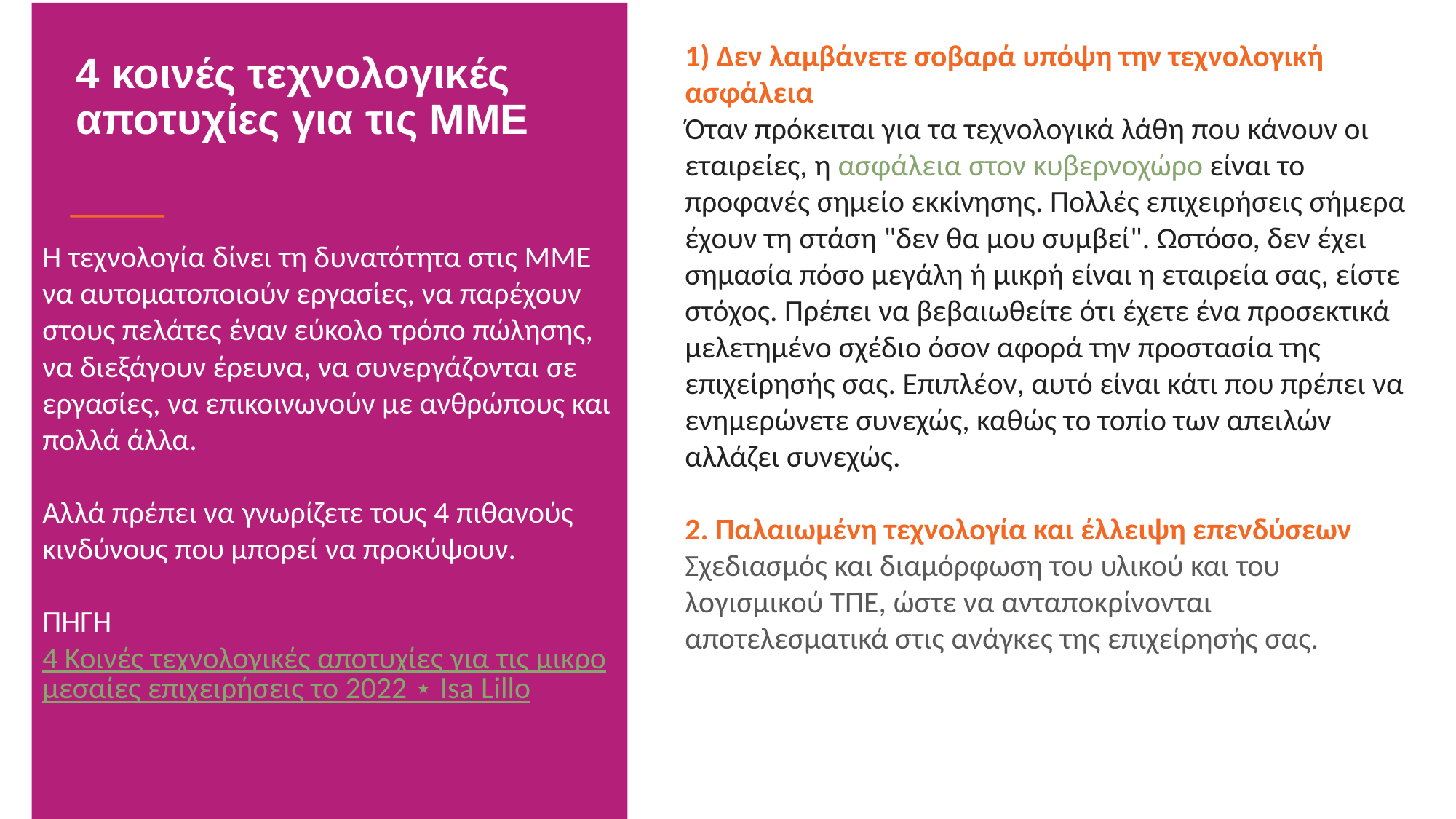

Η τεχνολογία δίνει τη δυνατότητα στις ΜΜΕ να αυτοματοποιούν εργασίες, να παρέχουν στους πελάτες έναν εύκολο τρόπο πώλησης, να διεξάγουν έρευνα, να συνεργάζονται σε εργασίες, να επικοινωνούν με ανθρώπους και πολλά άλλα.

Αλλά πρέπει να γνωρίζετε τους 4 πιθανούς κινδύνους που μπορεί να προκύψουν.

ΠΗΓΗ 4 Κοινές τεχνολογικές αποτυχίες για τις μικρομεσαίες επιχειρήσεις το 2022 ⋆ Isa Lillo
1) Δεν λαμβάνετε σοβαρά υπόψη την τεχνολογική ασφάλεια
Όταν πρόκειται για τα τεχνολογικά λάθη που κάνουν οι εταιρείες, η ασφάλεια στον κυβερνοχώρο είναι το προφανές σημείο εκκίνησης. Πολλές επιχειρήσεις σήμερα έχουν τη στάση "δεν θα μου συμβεί". Ωστόσο, δεν έχει σημασία πόσο μεγάλη ή μικρή είναι η εταιρεία σας, είστε στόχος. Πρέπει να βεβαιωθείτε ότι έχετε ένα προσεκτικά μελετημένο σχέδιο όσον αφορά την προστασία της επιχείρησής σας. Επιπλέον, αυτό είναι κάτι που πρέπει να ενημερώνετε συνεχώς, καθώς το τοπίο των απειλών αλλάζει συνεχώς.

2. Παλαιωμένη τεχνολογία και έλλειψη επενδύσεων
Σχεδιασμός και διαμόρφωση του υλικού και του λογισμικού ΤΠΕ, ώστε να ανταποκρίνονται αποτελεσματικά στις ανάγκες της επιχείρησής σας.

4 κοινές τεχνολογικές αποτυχίες για τις ΜΜΕ